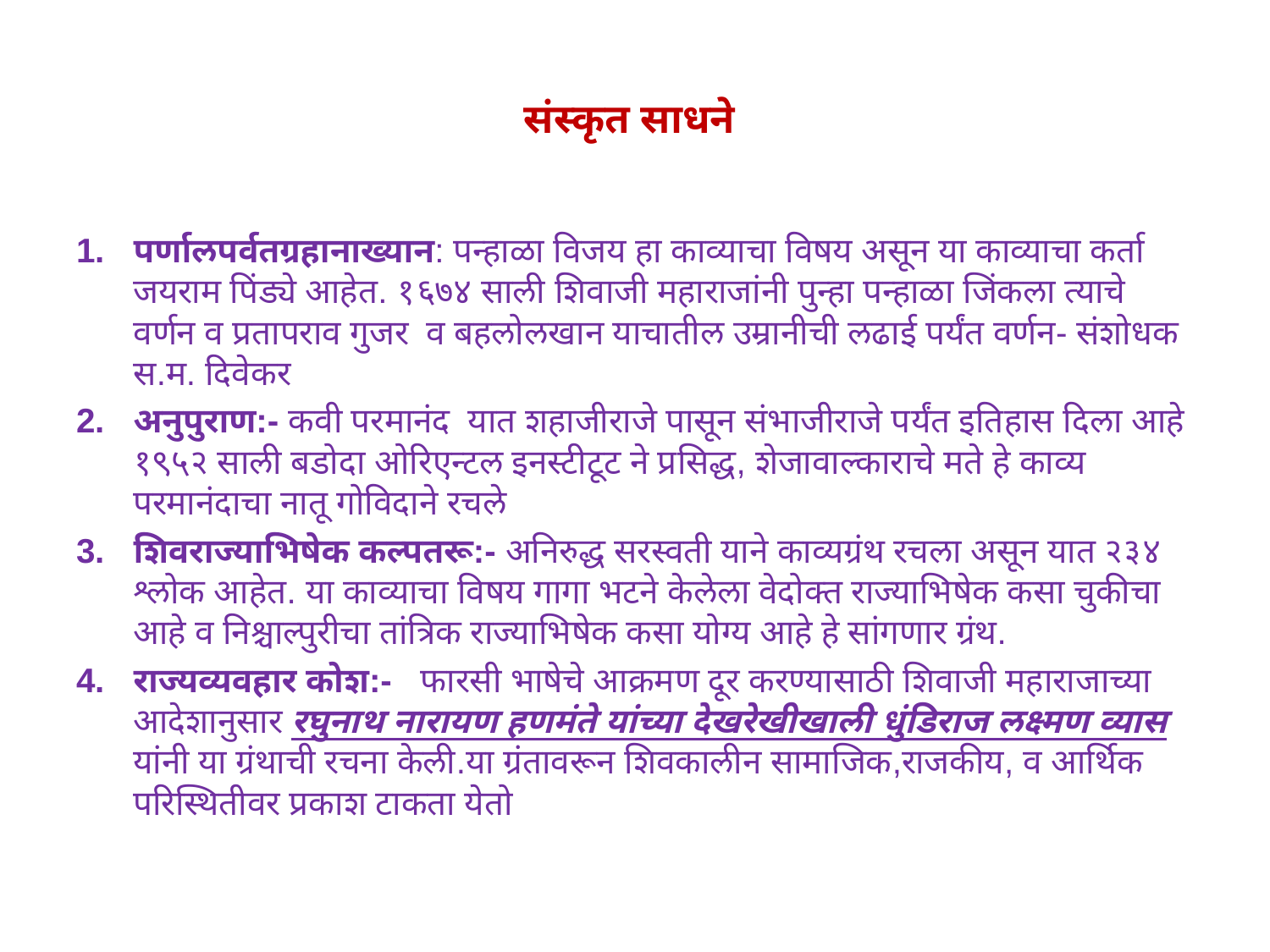

# संस्कृत साधने
पर्णालपर्वतग्रहानाख्यान: पन्हाळा विजय हा काव्याचा विषय असून या काव्याचा कर्ता जयराम पिंड्ये आहेत. १६७४ साली शिवाजी महाराजांनी पुन्हा पन्हाळा जिंकला त्याचे वर्णन व प्रतापराव गुजर  व बहलोलखान याचातील उम्रानीची लढाई पर्यंत वर्णन- संशोधक स.म. दिवेकर
अनुपुराण:- कवी परमानंद  यात शहाजीराजे पासून संभाजीराजे पर्यंत इतिहास दिला आहे १९५२ साली बडोदा ओरिएन्टल इनस्टीटूट ने प्रसिद्ध, शेजावाल्काराचे मते हे काव्य परमानंदाचा नातू गोविदाने रचले
शिवराज्याभिषेक कल्पतरू:- अनिरुद्ध सरस्वती याने काव्यग्रंथ रचला असून यात २३४ श्लोक आहेत. या काव्याचा विषय गागा भटने केलेला वेदोक्त राज्याभिषेक कसा चुकीचा आहे व निश्चाल्पुरीचा तांत्रिक राज्याभिषेक कसा योग्य आहे हे सांगणार ग्रंथ.
राज्यव्यवहार कोश:-   फारसी भाषेचे आक्रमण दूर करण्यासाठी शिवाजी महाराजाच्या आदेशानुसार रघुनाथ नारायण हणमंते यांच्या देखरेखीखाली धुंडिराज लक्ष्मण व्यास यांनी या ग्रंथाची रचना केली.या ग्रंतावरून शिवकालीन सामाजिक,राजकीय, व आर्थिक परिस्थितीवर प्रकाश टाकता येतो